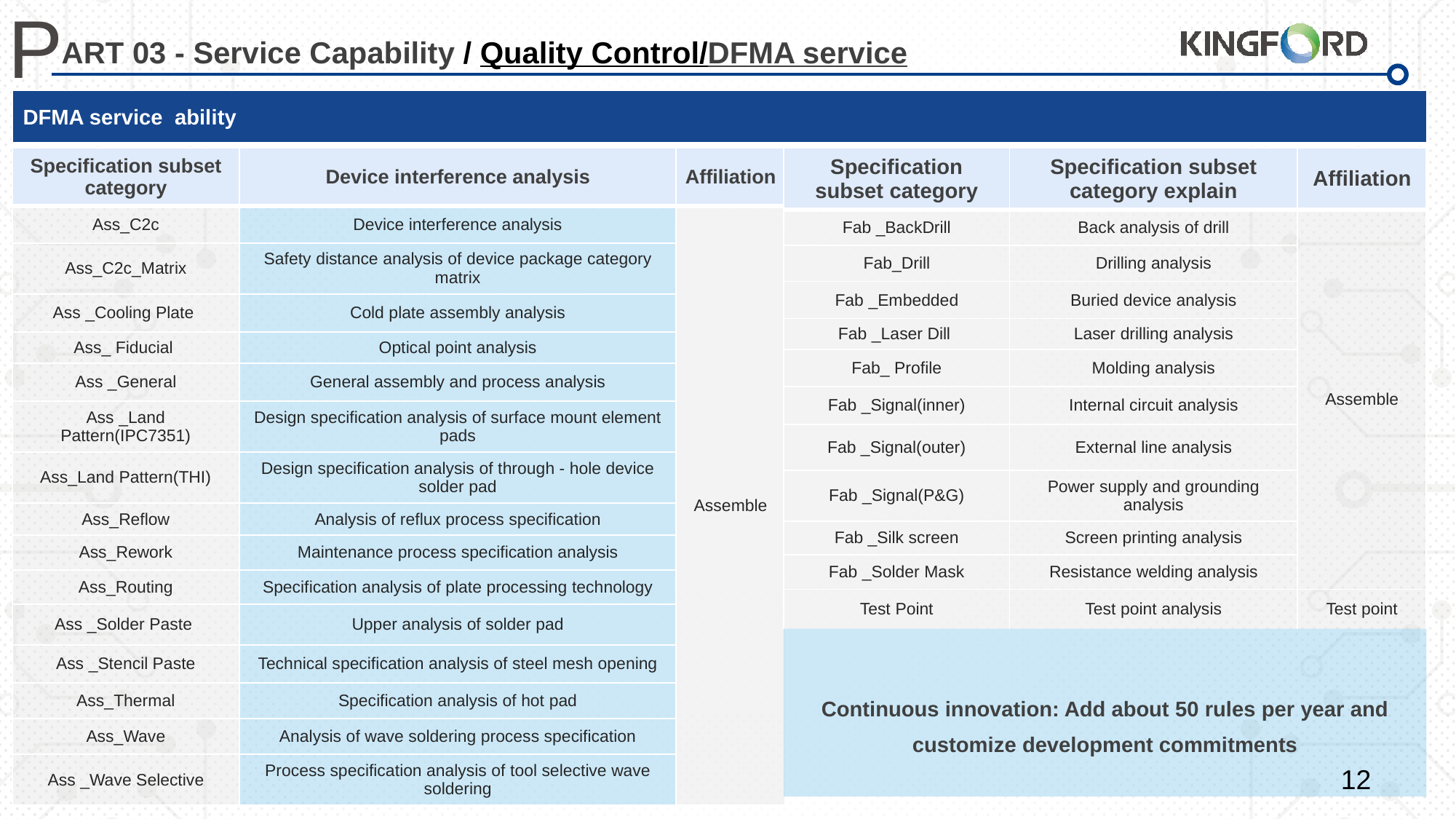

ART 03 - Service Capability / Quality Control/DFMA service
| DFMA service ability |
| --- |
| Specification subset category | Device interference analysis | Affiliation |
| --- | --- | --- |
| Ass\_C2c | Device interference analysis | Assemble |
| Ass\_C2c\_Matrix | Safety distance analysis of device package category matrix |  |
| Ass \_Cooling Plate | Cold plate assembly analysis |  |
| Ass\_ Fiducial | Optical point analysis |  |
| Ass \_General | General assembly and process analysis |  |
| Ass \_Land Pattern(IPC7351) | Design specification analysis of surface mount element pads |  |
| Ass\_Land Pattern(THI) | Design specification analysis of through - hole device solder pad |  |
| Ass\_Reflow | Analysis of reflux process specification |  |
| Ass\_Rework | Maintenance process specification analysis |  |
| Ass\_Routing | Specification analysis of plate processing technology |  |
| Ass \_Solder Paste | Upper analysis of solder pad |  |
| Ass \_Stencil Paste | Technical specification analysis of steel mesh opening |  |
| Ass\_Thermal | Specification analysis of hot pad |  |
| Ass\_Wave | Analysis of wave soldering process specification |  |
| Ass \_Wave Selective | Process specification analysis of tool selective wave soldering |  |
| Specification subset category | Specification subset category explain | Affiliation |
| --- | --- | --- |
| Fab \_BackDrill | Back analysis of drill | Assemble |
| Fab\_Drill | Drilling analysis |  |
| Fab \_Embedded | Buried device analysis |  |
| Fab \_Laser Dill | Laser drilling analysis |  |
| Fab\_ Profile | Molding analysis |  |
| Fab \_Signal(inner) | Internal circuit analysis |  |
| Fab \_Signal(outer) | External line analysis |  |
| Fab \_Signal(P&G) | Power supply and grounding analysis |  |
| Fab \_Silk screen | Screen printing analysis |  |
| Fab \_Solder Mask | Resistance welding analysis |  |
| Test Point | Test point analysis | Test point |
| Continuous innovation: Add about 50 rules per year and customize development commitments |  |  |
12